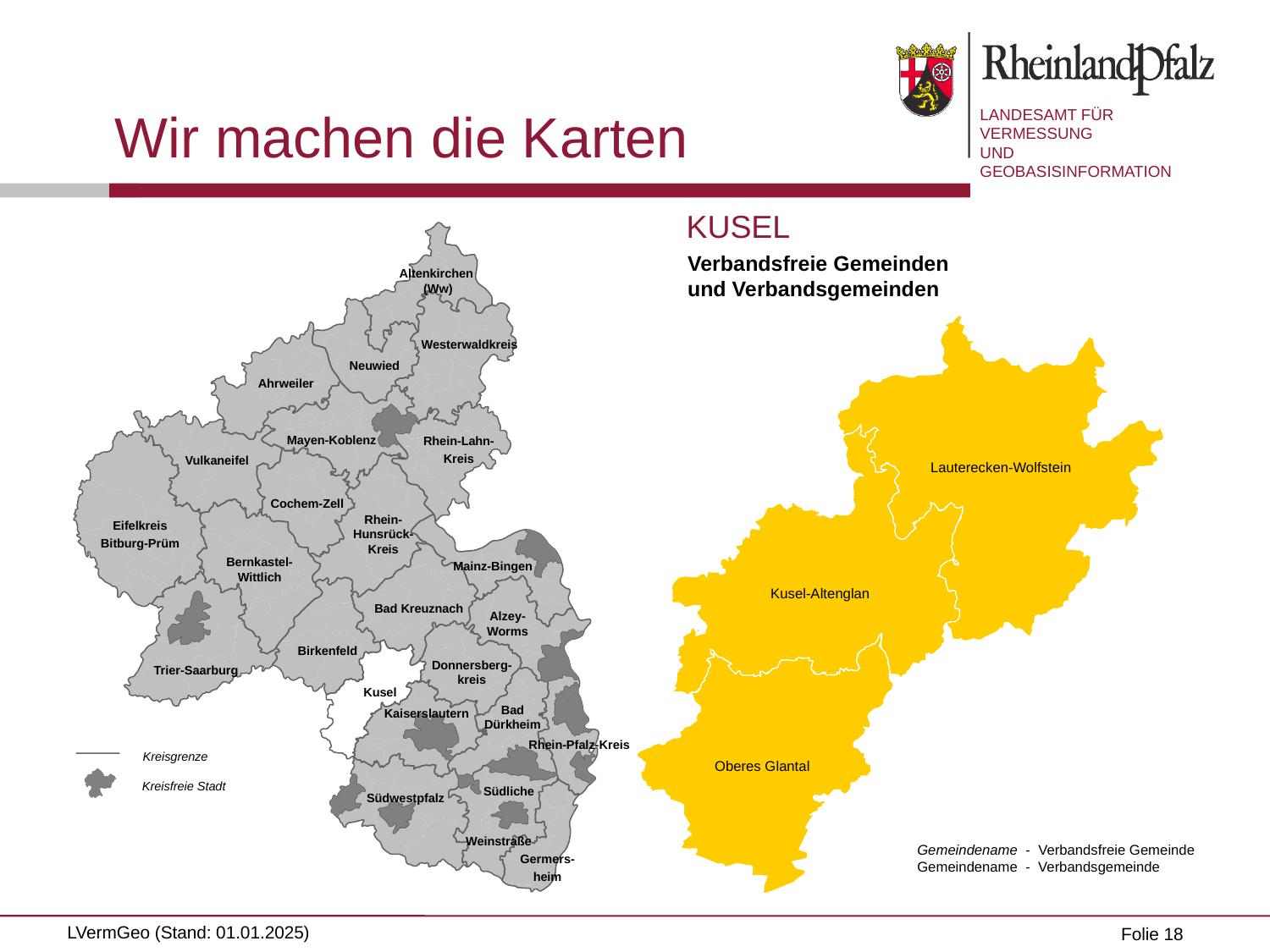

KUSEL

Verbandsfreie Gemeinden
und Verbandsgemeinden
Altenkirchen
(Ww)
Westerwaldkreis
Neuwied
Ahrweiler
Mayen-Koblenz
Rhein-Lahn-
Kreis
Vulkaneifel
Cochem-Zell
Rhein-
Hunsrück-
Kreis
Eifelkreis
Bitburg-Prüm
Bernkastel-
Wittlich
Mainz-Bingen
Bad Kreuznach
Alzey-
Worms
Birkenfeld
Trier-Saarburg
Donnersberg-
kreis
Kusel
Kaiserslautern
Bad
Dürkheim
Rhein-Pfalz-Kreis
Südwestpfalz
      Südliche

Weinstraße
Germers-
heim

Lauterecken-Wolfstein
Kusel-Altenglan

Oberes Glantal

Kreisgrenze

Kreisfreie Stadt

Gemeindename  -  Verbandsfreie Gemeinde
Gemeindename  -  Verbandsgemeinde

Folie 18